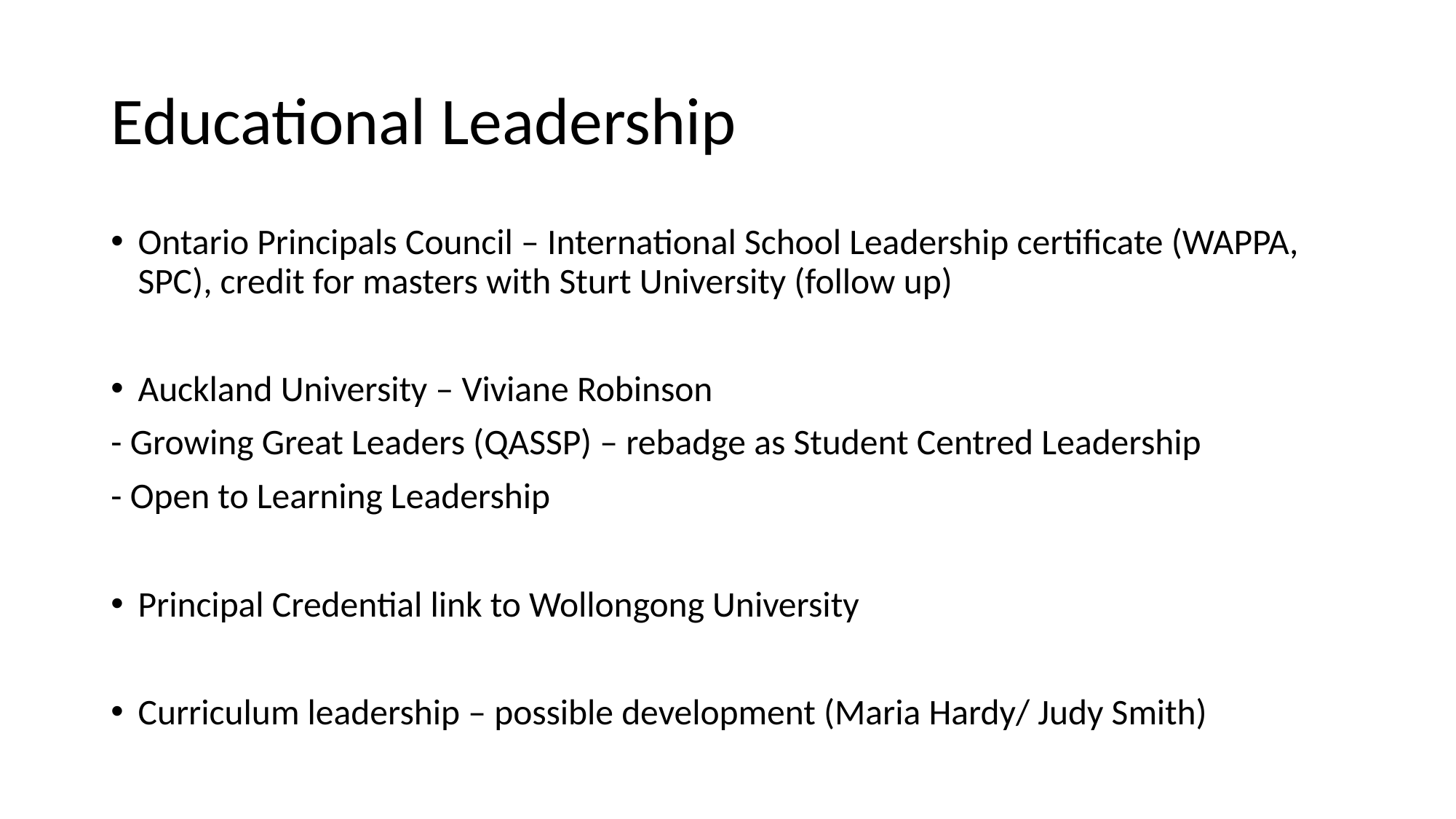

# Educational Leadership
Ontario Principals Council – International School Leadership certificate (WAPPA, SPC), credit for masters with Sturt University (follow up)

Auckland University – Viviane Robinson
- Growing Great Leaders (QASSP) – rebadge as Student Centred Leadership
- Open to Learning Leadership

Principal Credential link to Wollongong University

Curriculum leadership – possible development (Maria Hardy/ Judy Smith)